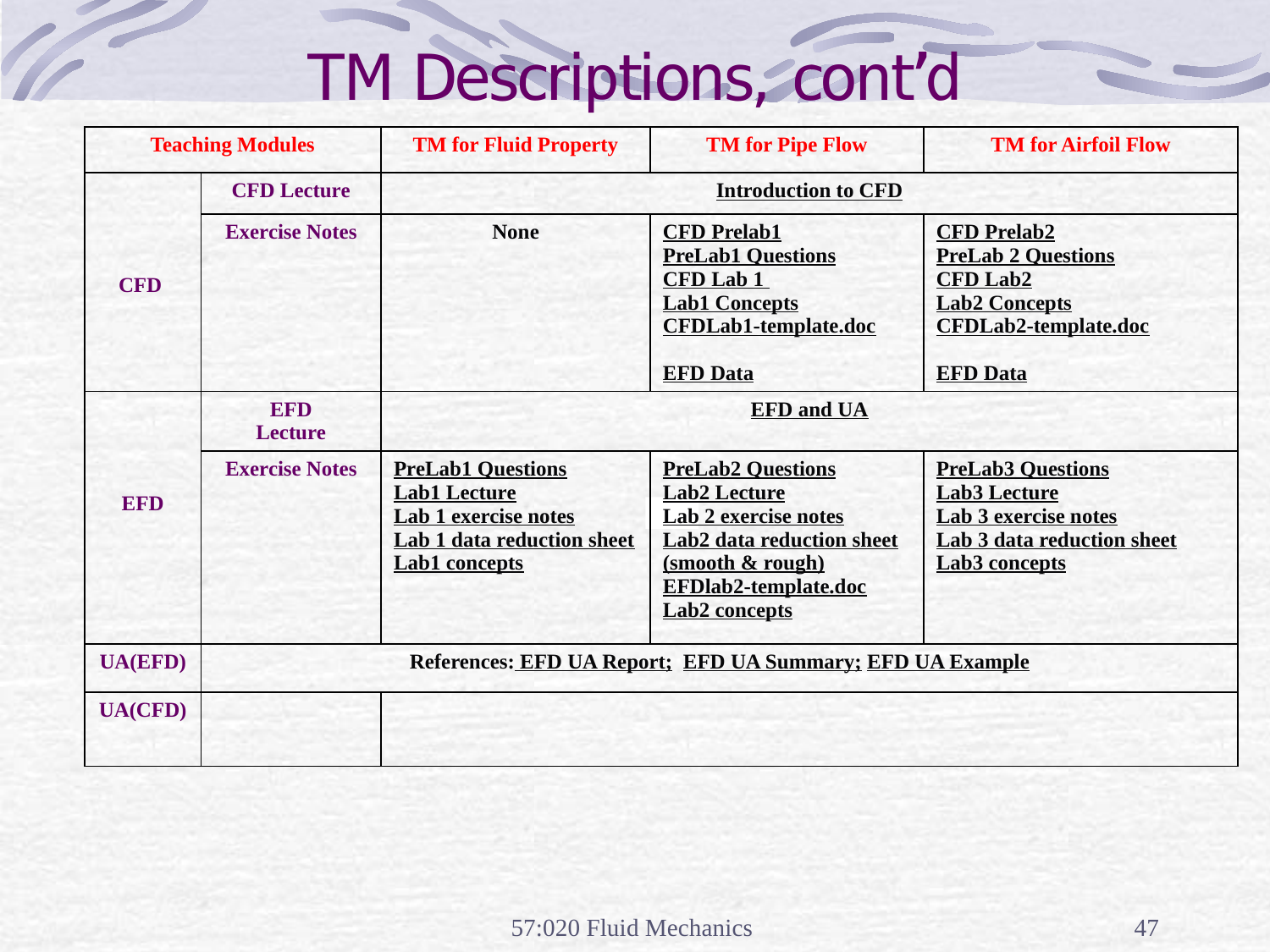

# TM Descriptions, cont’d
| Teaching Modules |  | TM for Fluid Property | TM for Pipe Flow | TM for Airfoil Flow |
| --- | --- | --- | --- | --- |
| CFD | CFD Lecture | Introduction to CFD |  |  |
|  | Exercise Notes | None | CFD Prelab1 PreLab1 Questions CFD Lab 1 Lab1 Concepts CFDLab1-template.doc EFD Data | CFD Prelab2 PreLab 2 Questions CFD Lab2 Lab2 Concepts CFDLab2-template.doc EFD Data |
| EFD | EFD Lecture | EFD and UA |  |  |
|  | Exercise Notes | PreLab1 Questions Lab1 Lecture Lab 1 exercise notes Lab 1 data reduction sheet Lab1 concepts | PreLab2 Questions Lab2 Lecture Lab 2 exercise notes Lab2 data reduction sheet (smooth & rough) EFDlab2-template.doc Lab2 concepts | PreLab3 Questions Lab3 Lecture Lab 3 exercise notes Lab 3 data reduction sheet Lab3 concepts |
| UA(EFD) | References: EFD UA Report; EFD UA Summary; EFD UA Example |  |  |  |
| UA(CFD) |  |  |  |  |

57:020 Fluid Mechanics
47